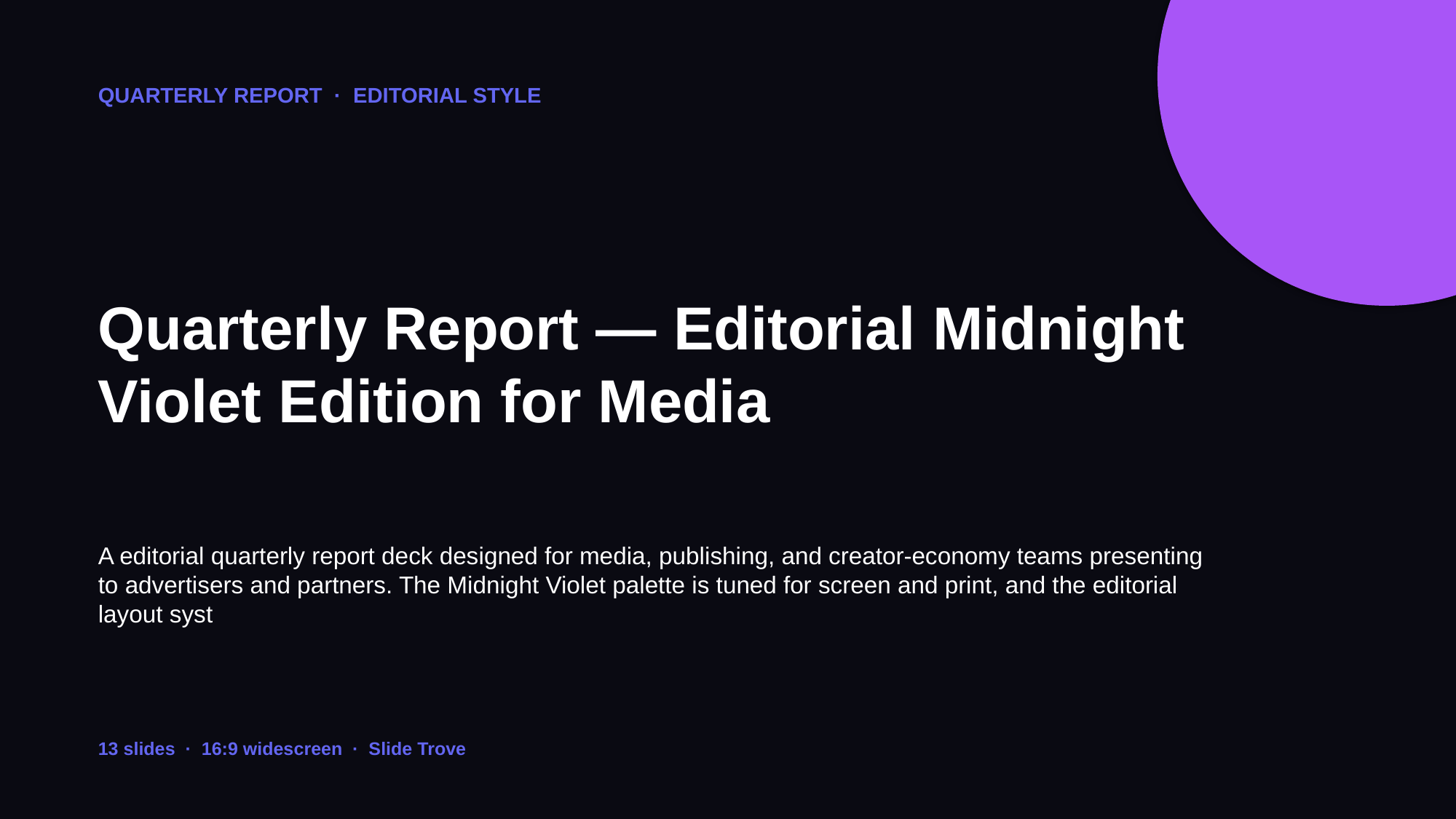

QUARTERLY REPORT  ·  EDITORIAL STYLE
Quarterly Report — Editorial Midnight Violet Edition for Media
A editorial quarterly report deck designed for media, publishing, and creator-economy teams presenting to advertisers and partners. The Midnight Violet palette is tuned for screen and print, and the editorial layout syst
13 slides  ·  16:9 widescreen  ·  Slide Trove